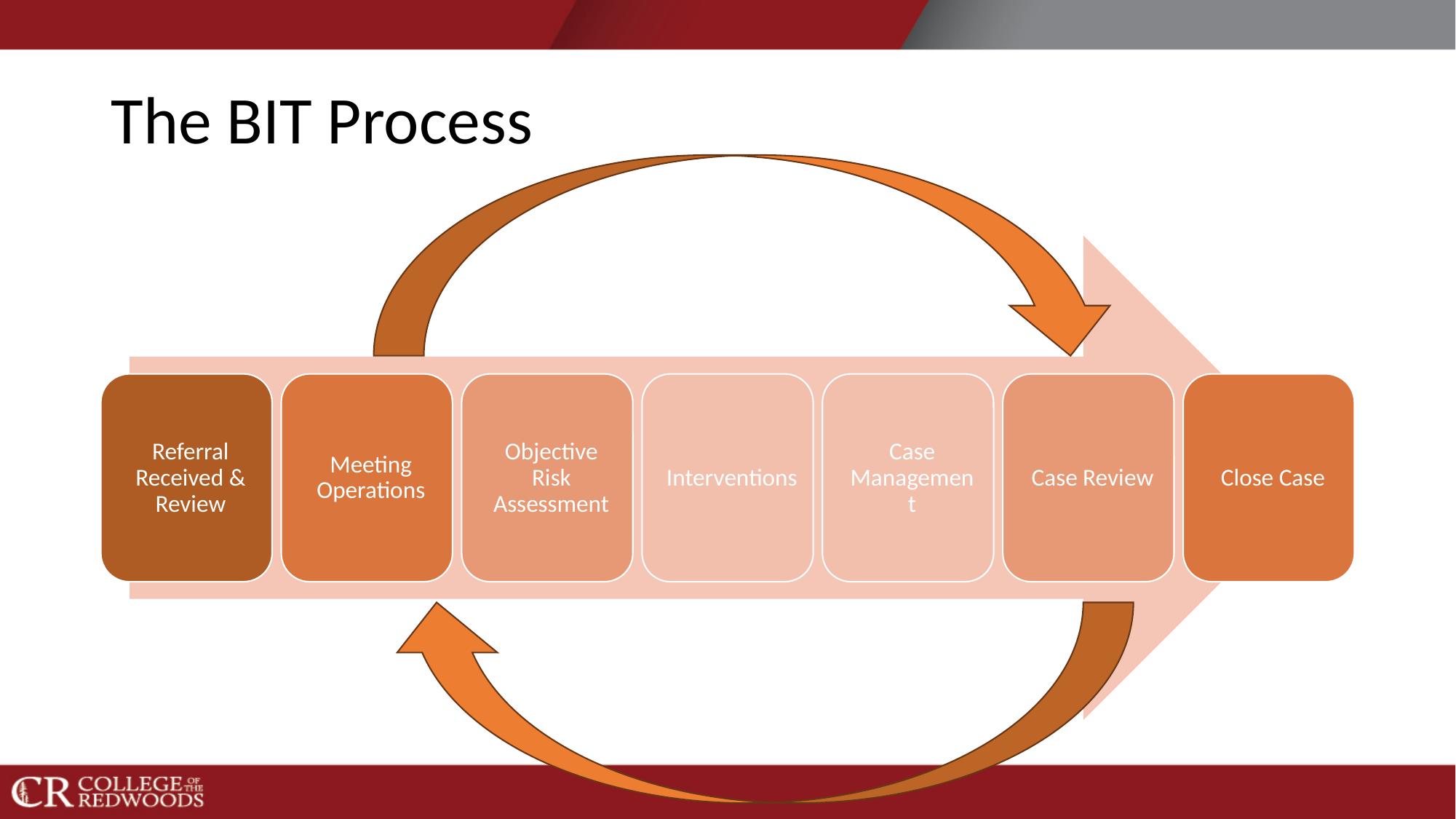

# The BIT Process
Referral Received & Review
Meeting Operations
Objective Risk Assessment
Interventions
Case Management
Case Review
Close Case